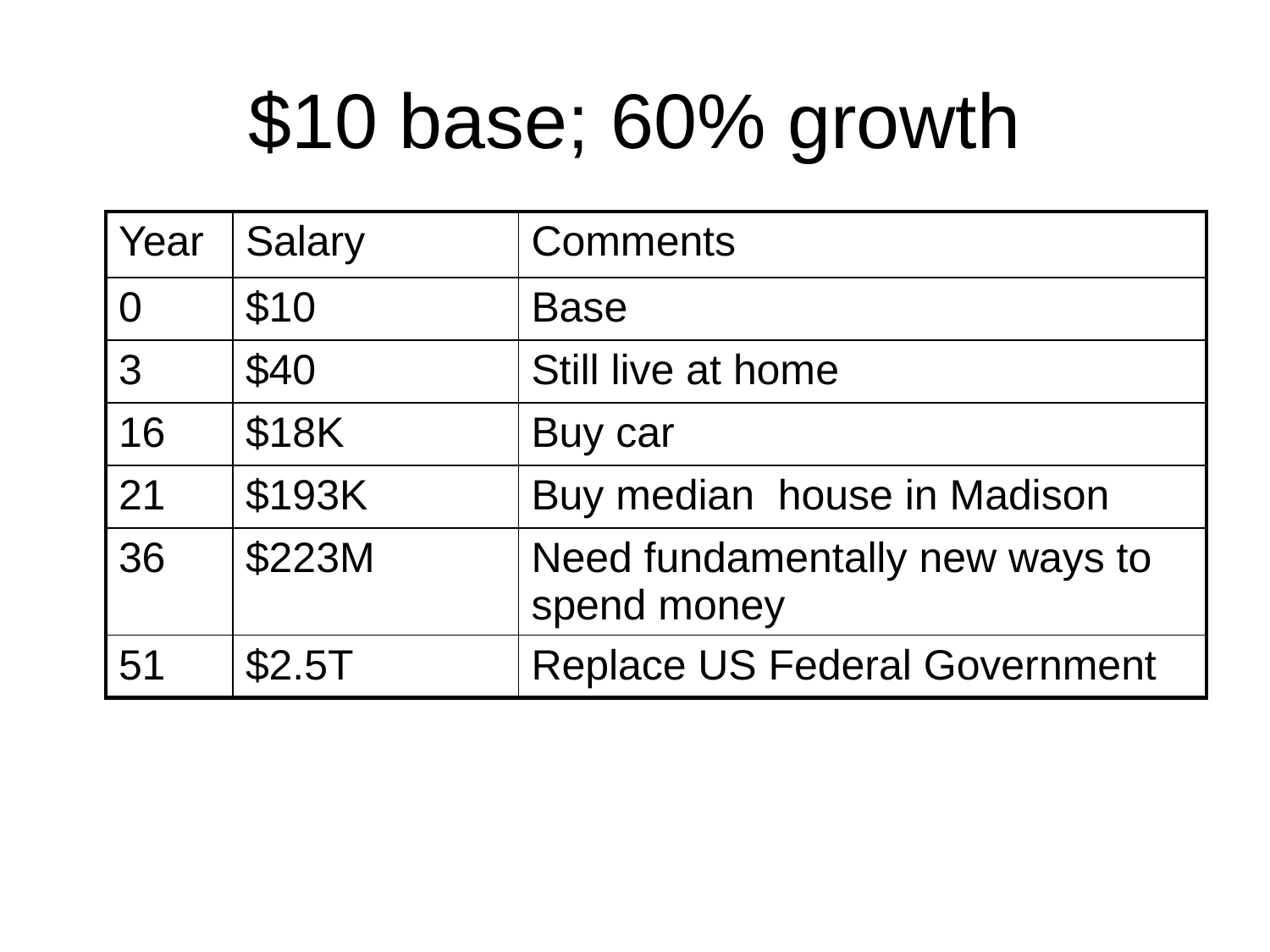

# $10 base; 60% growth
| Year | Salary | Comments |
| --- | --- | --- |
| 0 | $10 | Base |
| 3 | $40 | Still live at home |
| 16 | $18K | Buy car |
| 21 | $193K | Buy median house in Madison |
| 36 | $223M | Need fundamentally new ways to spend money |
| 51 | $2.5T | Replace US Federal Government |